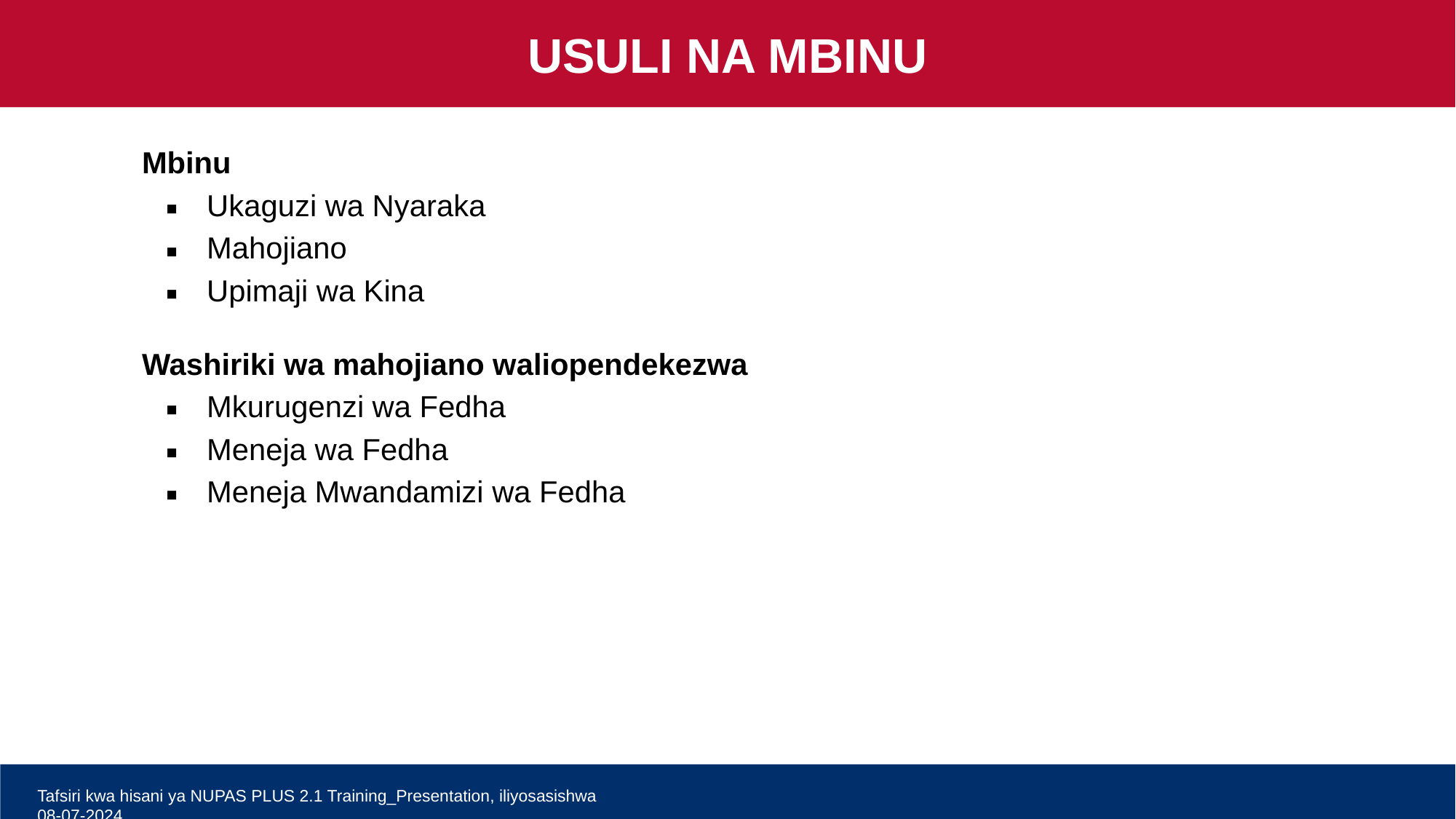

USULI NA MBINU
Mbinu
Ukaguzi wa Nyaraka
Mahojiano
Upimaji wa Kina

Washiriki wa mahojiano waliopendekezwa
Mkurugenzi wa Fedha
Meneja wa Fedha
Meneja Mwandamizi wa Fedha
Tafsiri kwa hisani ya NUPAS PLUS 2.1 Training_Presentation, iliyosasishwa 08-07-2024